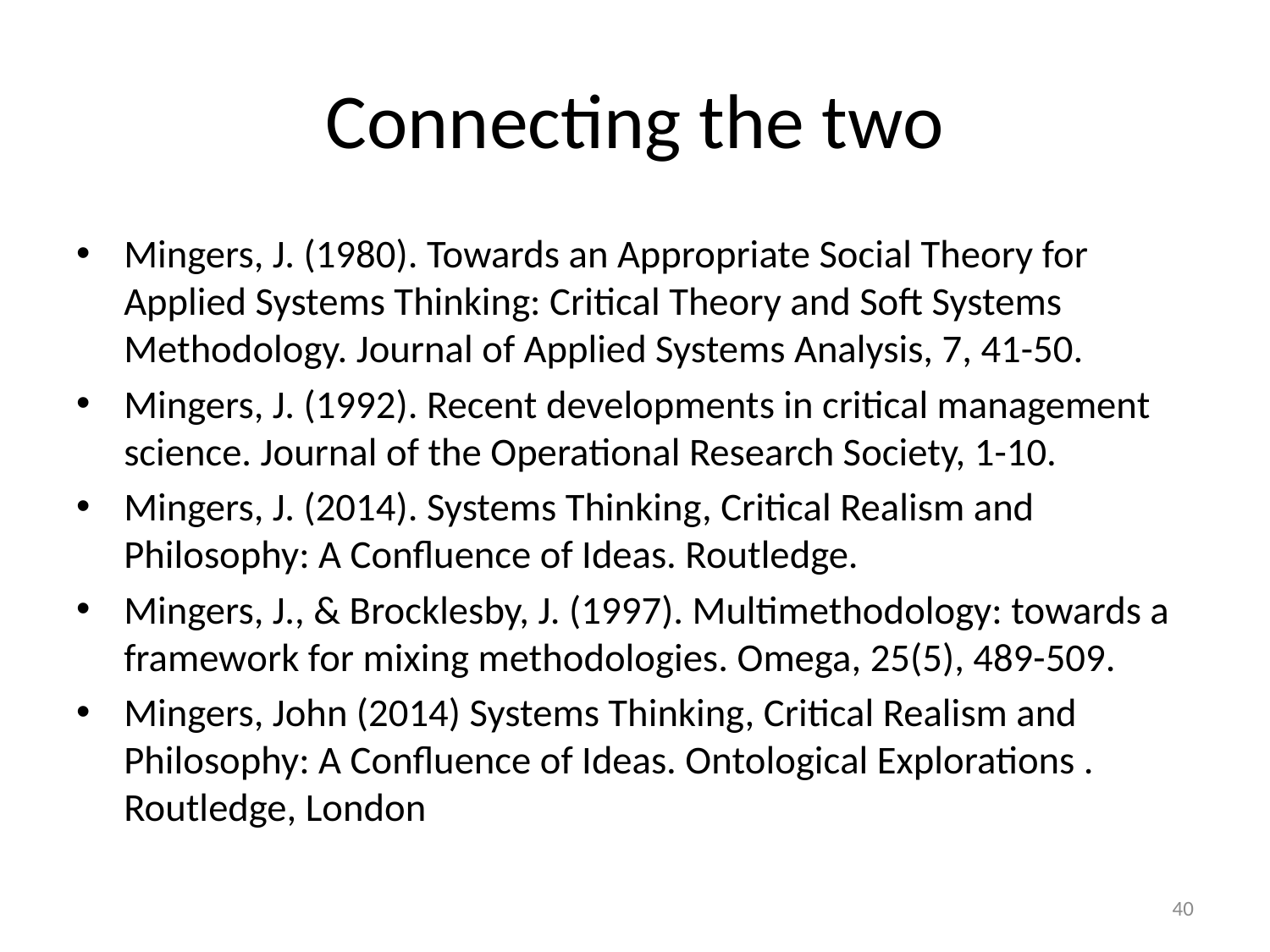

# Connecting the two
Mingers, J. (1980). Towards an Appropriate Social Theory for Applied Systems Thinking: Critical Theory and Soft Systems Methodology. Journal of Applied Systems Analysis, 7, 41-50.
Mingers, J. (1992). Recent developments in critical management science. Journal of the Operational Research Society, 1-10.
Mingers, J. (2014). Systems Thinking, Critical Realism and Philosophy: A Confluence of Ideas. Routledge.
Mingers, J., & Brocklesby, J. (1997). Multimethodology: towards a framework for mixing methodologies. Omega, 25(5), 489-509.
Mingers, John (2014) Systems Thinking, Critical Realism and Philosophy: A Confluence of Ideas. Ontological Explorations . Routledge, London

40